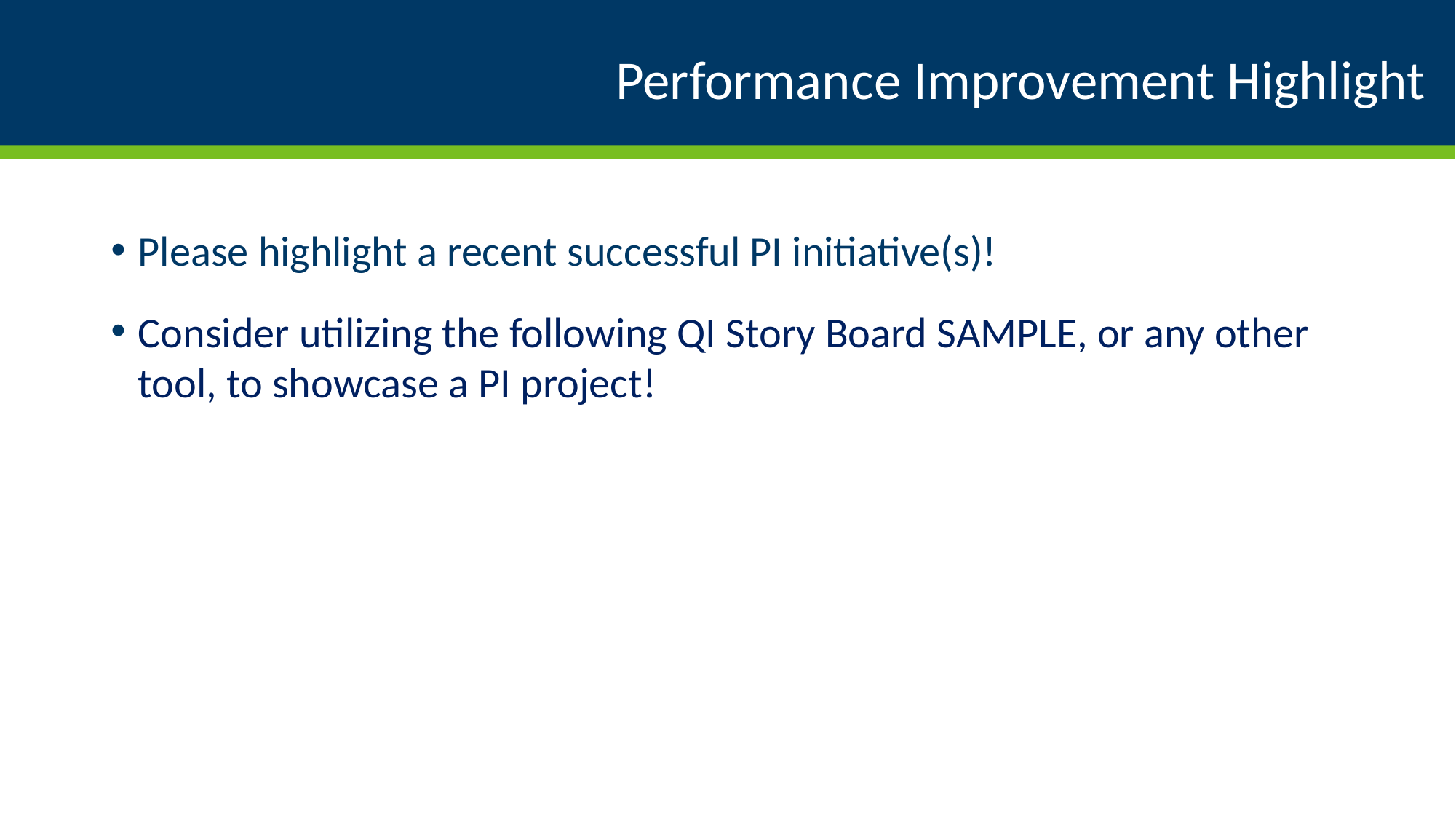

# Performance Improvement Highlight
Please highlight a recent successful PI initiative(s)!
Consider utilizing the following QI Story Board SAMPLE, or any other tool, to showcase a PI project!